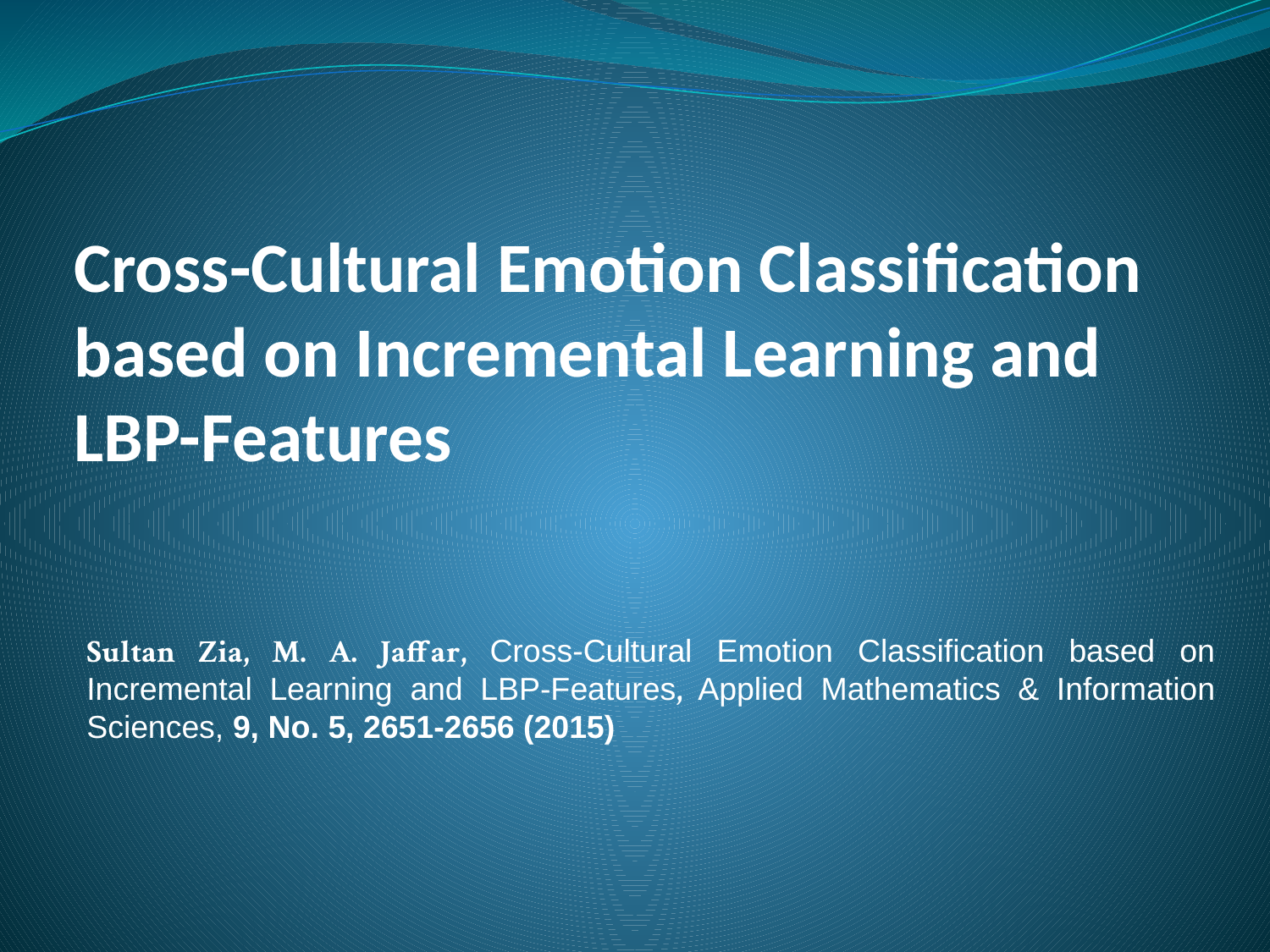

# Cross-Cultural Emotion Classification based on Incremental Learning and LBP-Features

Sultan Zia, M. A. Jaffar, Cross-Cultural Emotion Classification based on Incremental Learning and LBP-Features, Applied Mathematics & Information Sciences, 9, No. 5, 2651-2656 (2015)